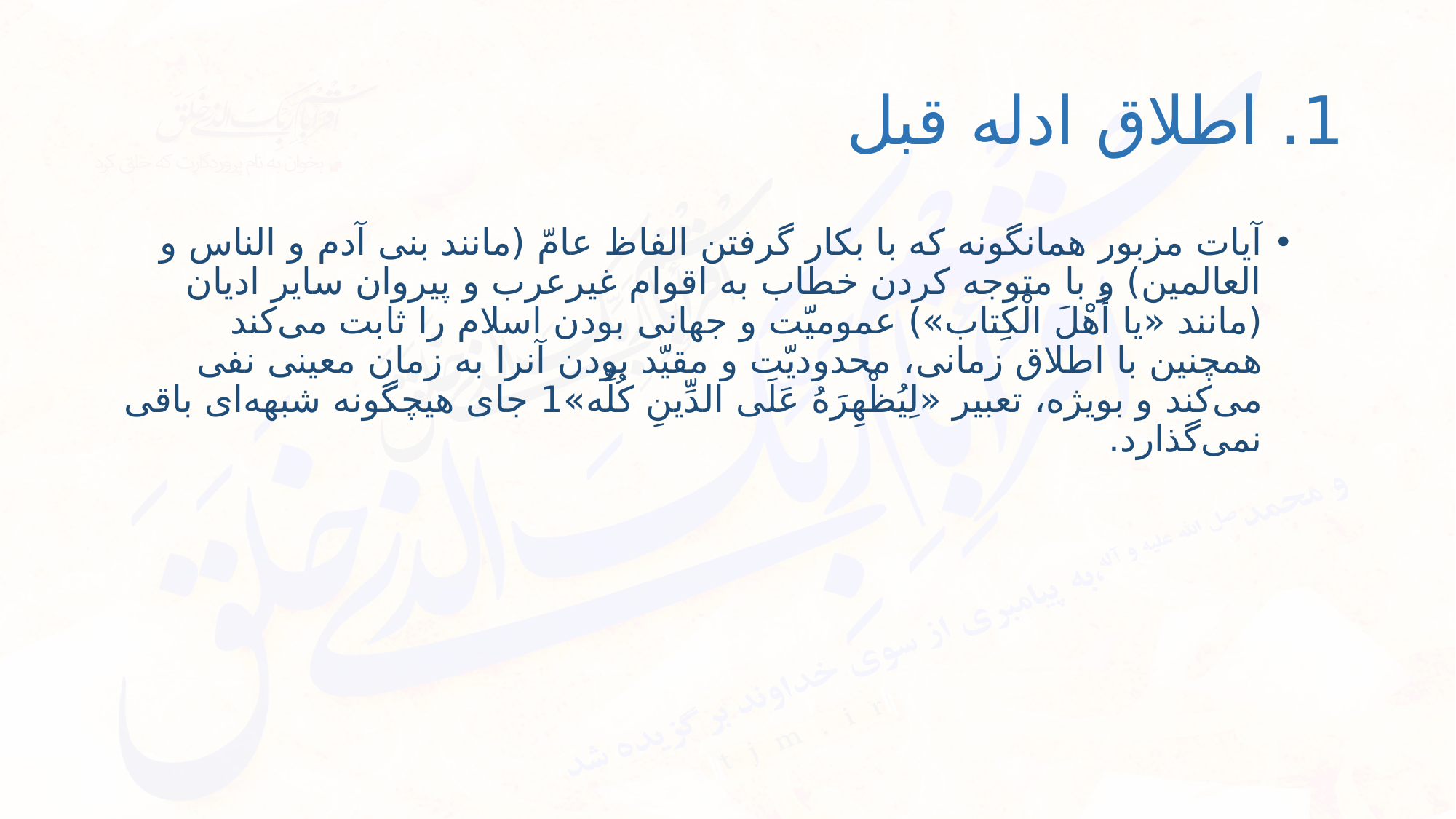

# 1. اطلاق ادله قبل
آيات مزبور همانگونه كه با بكار گرفتن الفاظ عامّ (مانند بنى آدم و الناس و العالمين) و با متوجه كردن خطاب به اقوام غيرعرب و پيروان ساير اديان (مانند «يا أَهْلَ الْكِتاب») عموميّت و جهانى بودن اسلام را ثابت مى‌كند همچنين با اطلاق زمانى، محدوديّت و مقيّد بودن آنرا به زمان معينى نفى مى‌كند و بويژه، تعبير «لِيُظْهِرَهُ عَلَى الدِّينِ كُلِّه»1 جاى هيچگونه شبهه‌اى باقى نمى‌گذارد.